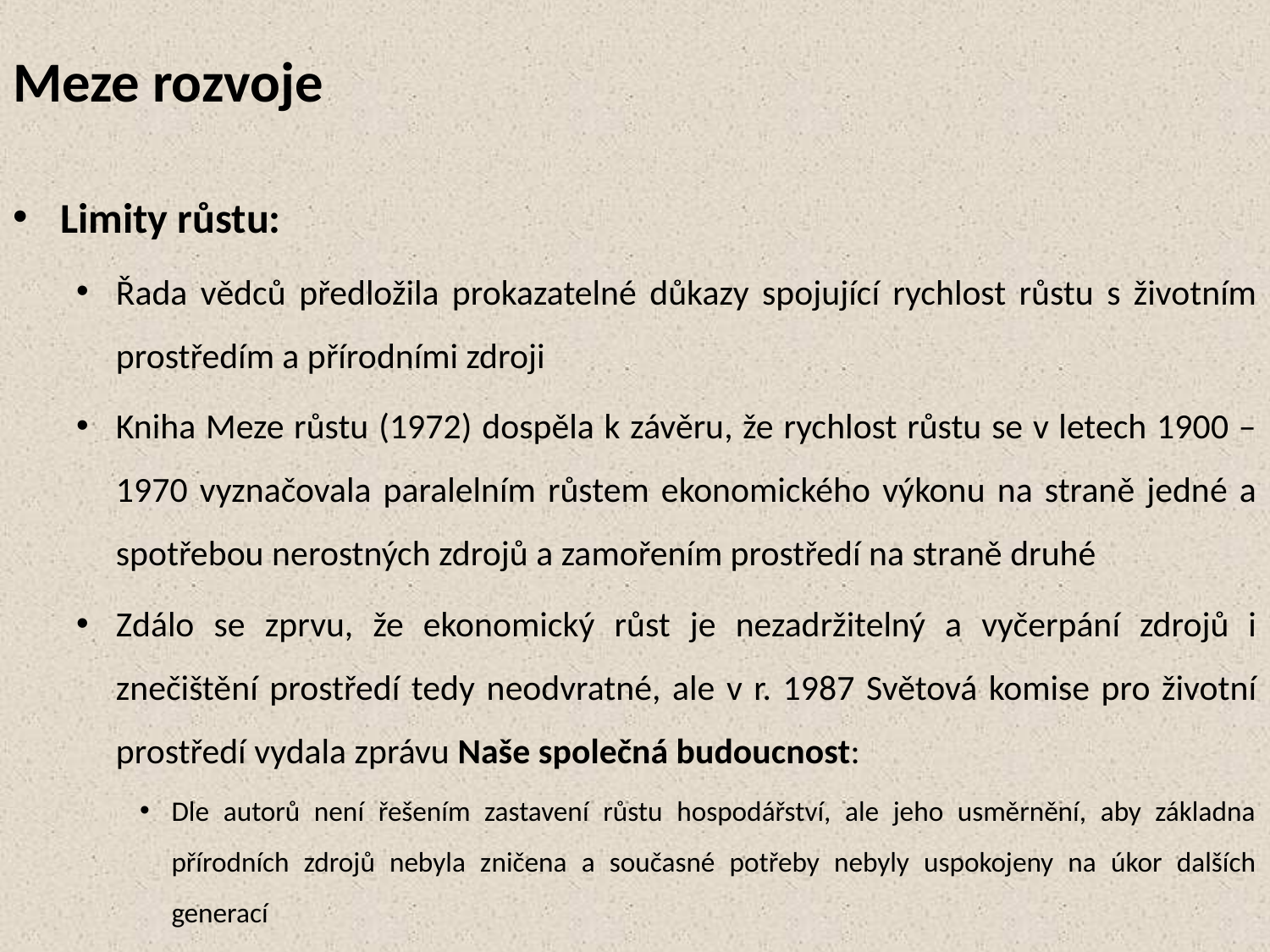

# Meze rozvoje
Limity růstu:
Řada vědců předložila prokazatelné důkazy spojující rychlost růstu s životním prostředím a přírodními zdroji
Kniha Meze růstu (1972) dospěla k závěru, že rychlost růstu se v letech 1900 – 1970 vyznačovala paralelním růstem ekonomického výkonu na straně jedné a spotřebou nerostných zdrojů a zamořením prostředí na straně druhé
Zdálo se zprvu, že ekonomický růst je nezadržitelný a vyčerpání zdrojů i znečištění prostředí tedy neodvratné, ale v r. 1987 Světová komise pro životní prostředí vydala zprávu Naše společná budoucnost:
Dle autorů není řešením zastavení růstu hospodářství, ale jeho usměrnění, aby základna přírodních zdrojů nebyla zničena a současné potřeby nebyly uspokojeny na úkor dalších generací